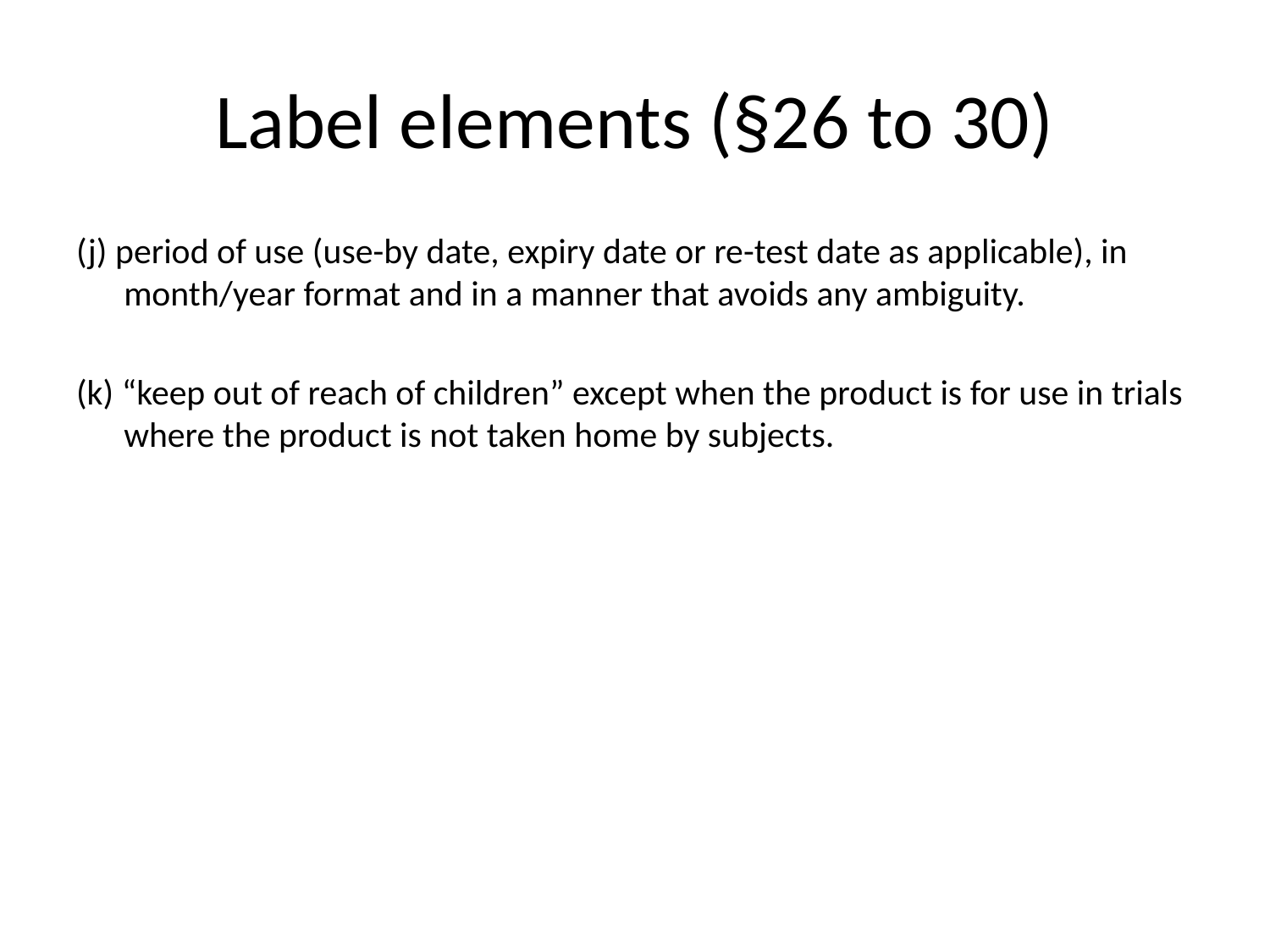

# Label elements (§26 to 30)
(j) period of use (use-by date, expiry date or re-test date as applicable), in month/year format and in a manner that avoids any ambiguity.

(k) “keep out of reach of children” except when the product is for use in trials where the product is not taken home by subjects.